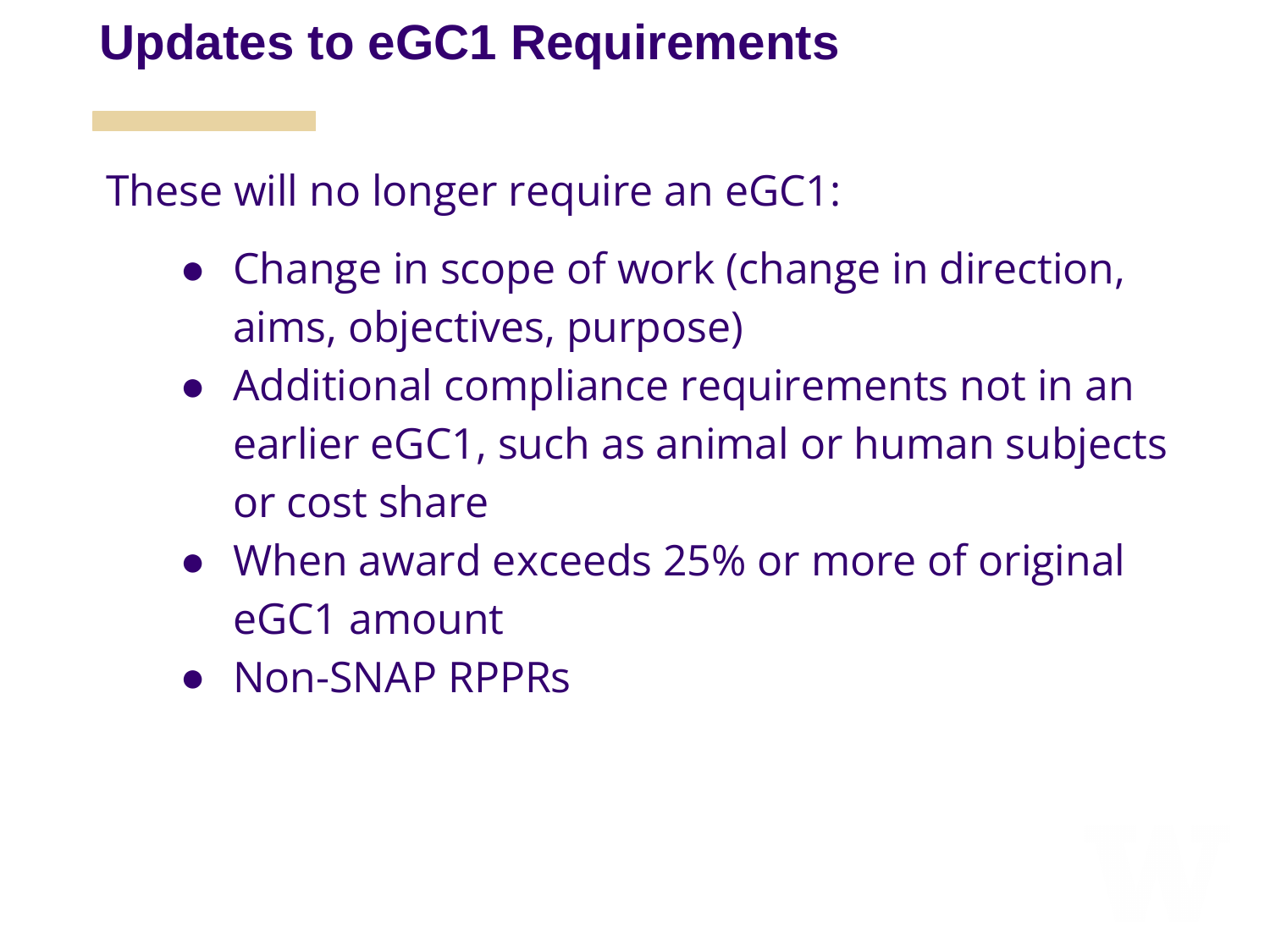

Updates to eGC1 Requirements

These will no longer require an eGC1:
Change in scope of work (change in direction, aims, objectives, purpose)
Additional compliance requirements not in an earlier eGC1, such as animal or human subjects or cost share
When award exceeds 25% or more of original eGC1 amount
Non-SNAP RPPRs